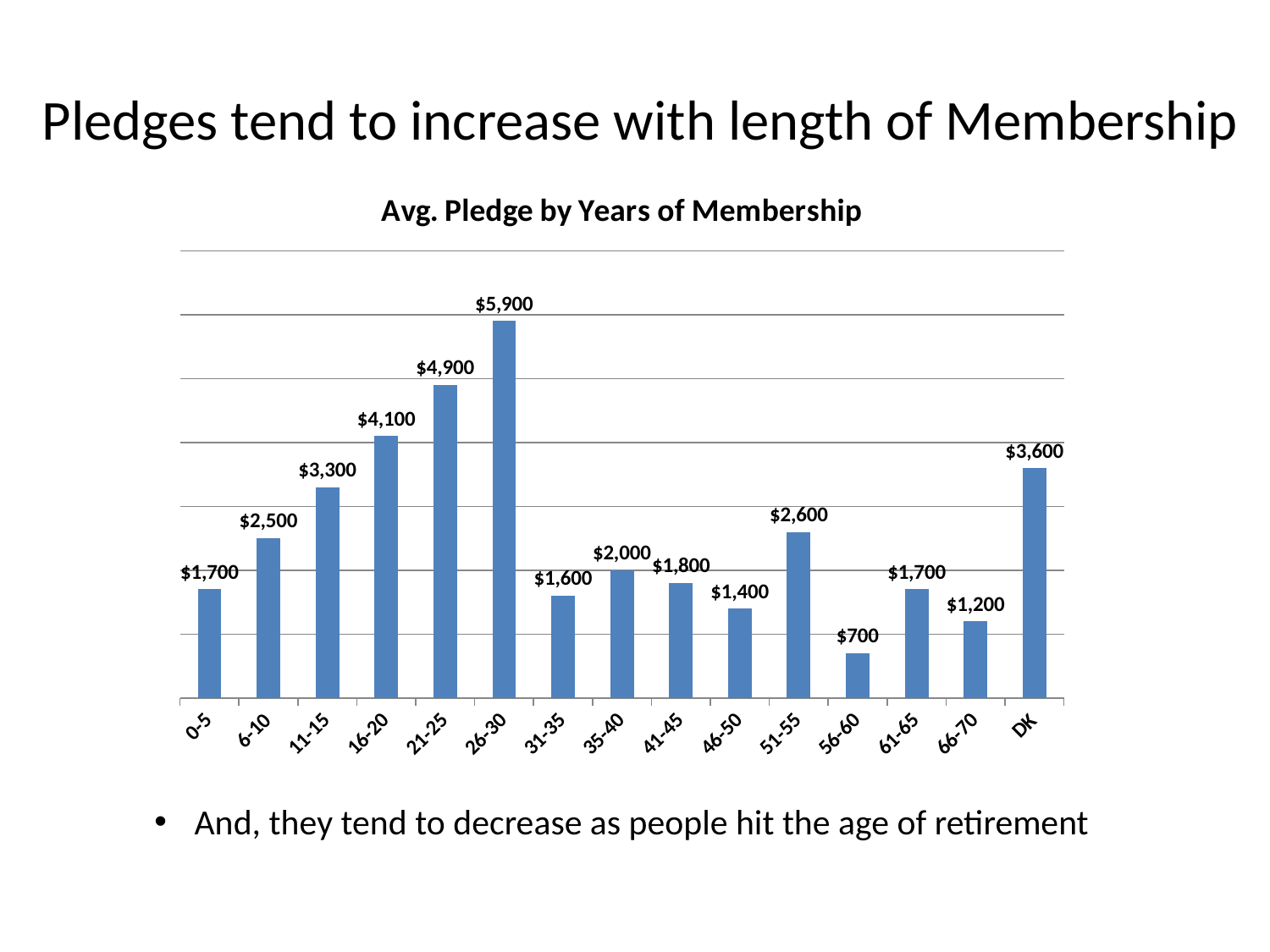

# Pledges tend to increase with length of Membership

### Chart: Avg. Pledge by Years of Membership

| Category | Avg. Pledge |
|---|---|
| 0-5 | 1700.0 |
| 6-10 | 2500.0 |
| 11-15 | 3300.0 |
| 16-20 | 4100.0 |
| 21-25 | 4900.0 |
| 26-30 | 5900.0 |
| 31-35 | 1600.0 |
| 35-40 | 2000.0 |
| 41-45 | 1800.0 |
| 46-50 | 1400.0 |
| 51-55 | 2600.0 |
| 56-60 | 700.0 |
| 61-65 | 1700.0 |
| 66-70 | 1200.0 |
| DK | 3600.0 |
And, they tend to decrease as people hit the age of retirement